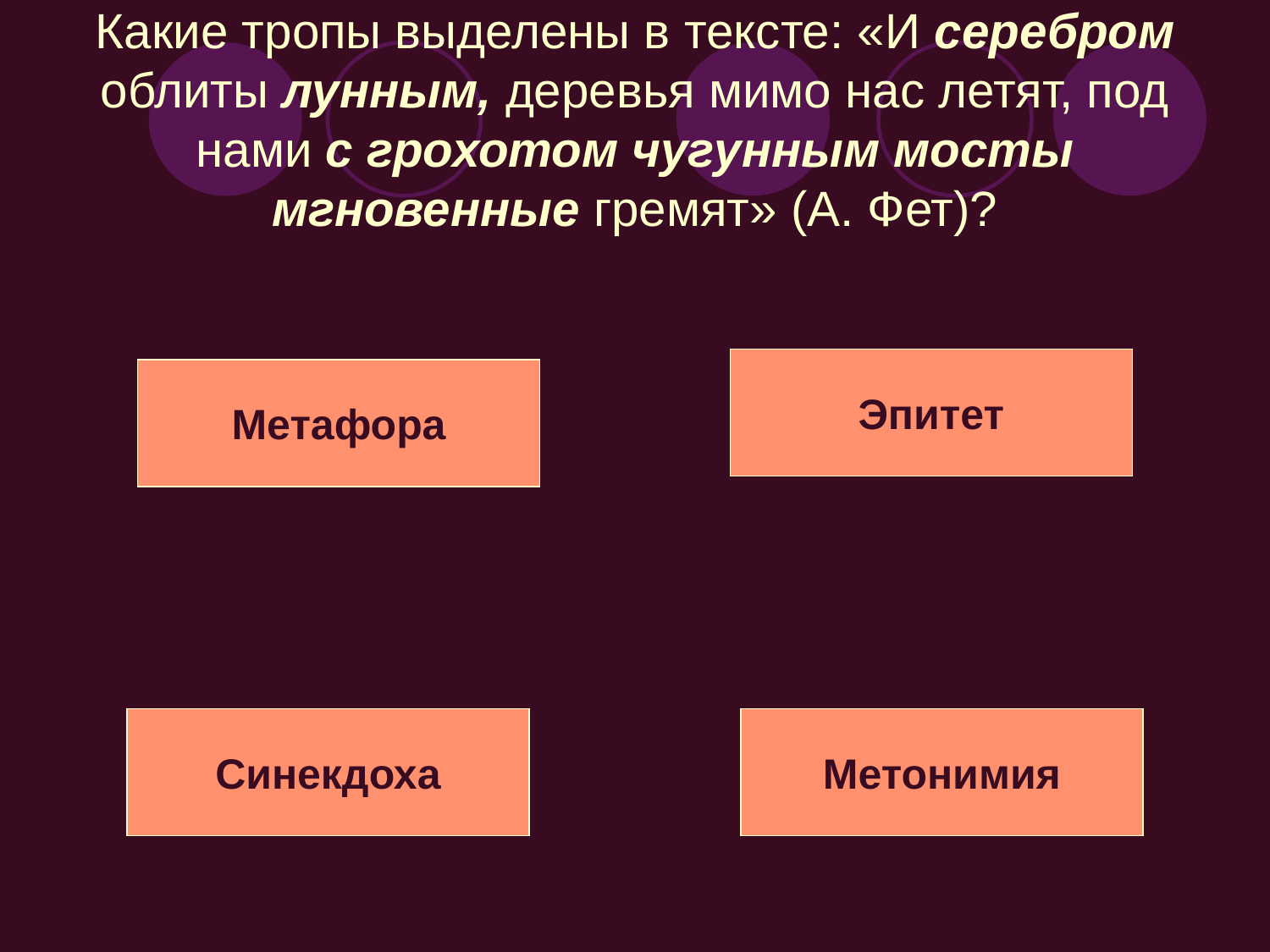

# Какие тропы выделены в тексте: «И серебром облиты лунным, деревья мимо нас летят, под нами с грохотом чугунным мосты мгновенные гремят» (А. Фет)?
Эпитет
Метафора
Синекдоха
Метонимия